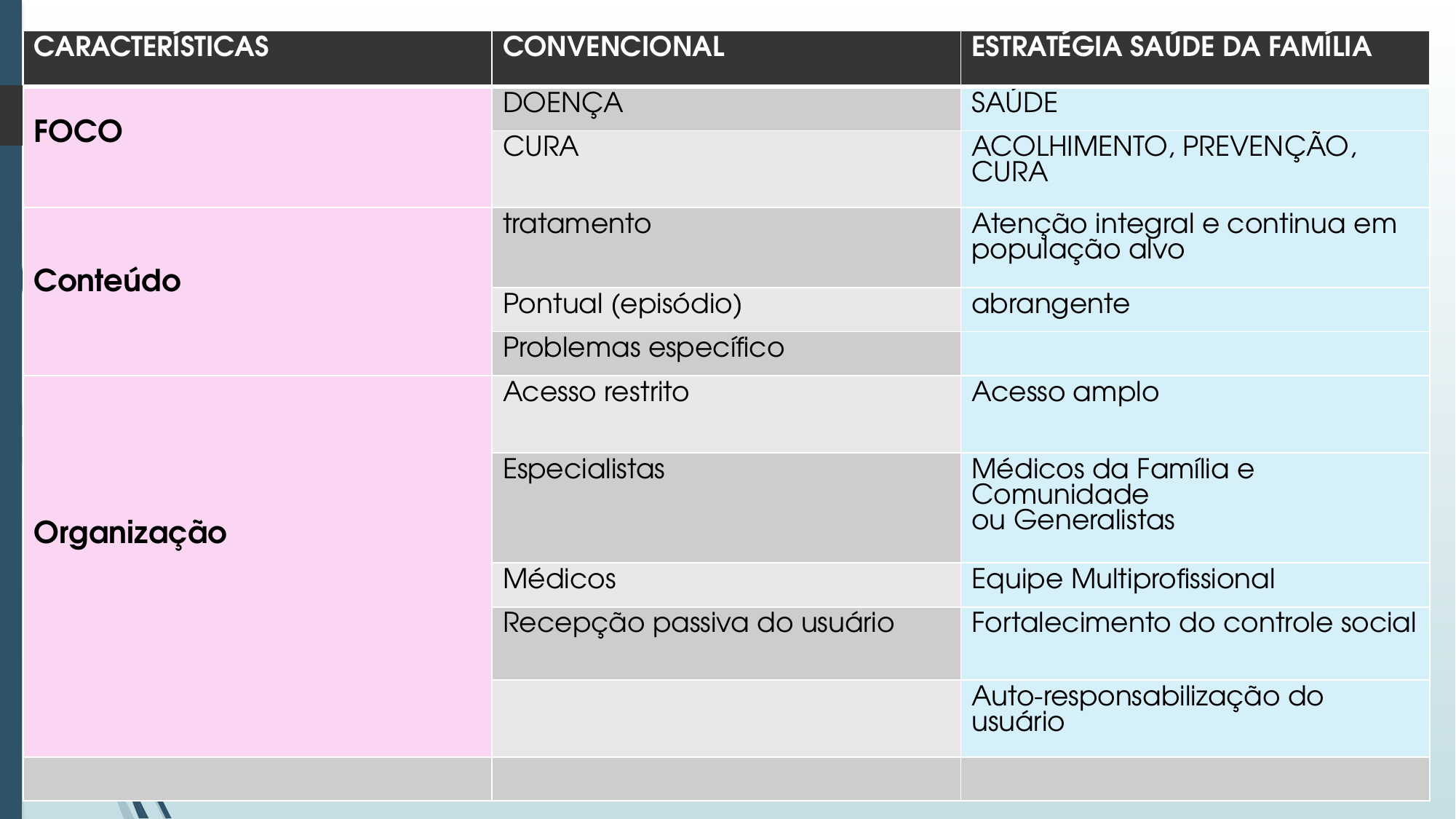

| CARACTERÍSTICAS | CONVENCIONAL | ESTRATÉGIA SAÚDE DA FAMÍLIA |
| --- | --- | --- |
| FOCO | DOENÇA | SAÚDE |
|  | CURA | ACOLHIMENTO, PREVENÇÃO, CURA |
| Conteúdo | tratamento | Atenção integral e continua em população alvo |
|  | Pontual (episódio) | abrangente |
|  | Problemas específico |  |
| Organização | Acesso restrito | Acesso amplo |
|  | Especialistas | Médicos da Família e Comunidade ou Generalistas |
|  | Médicos | Equipe Multiprofissional |
|  | Recepção passiva do usuário | Fortalecimento do controle social |
|  |  | Auto-responsabilização do usuário |
|  |  |  |
#